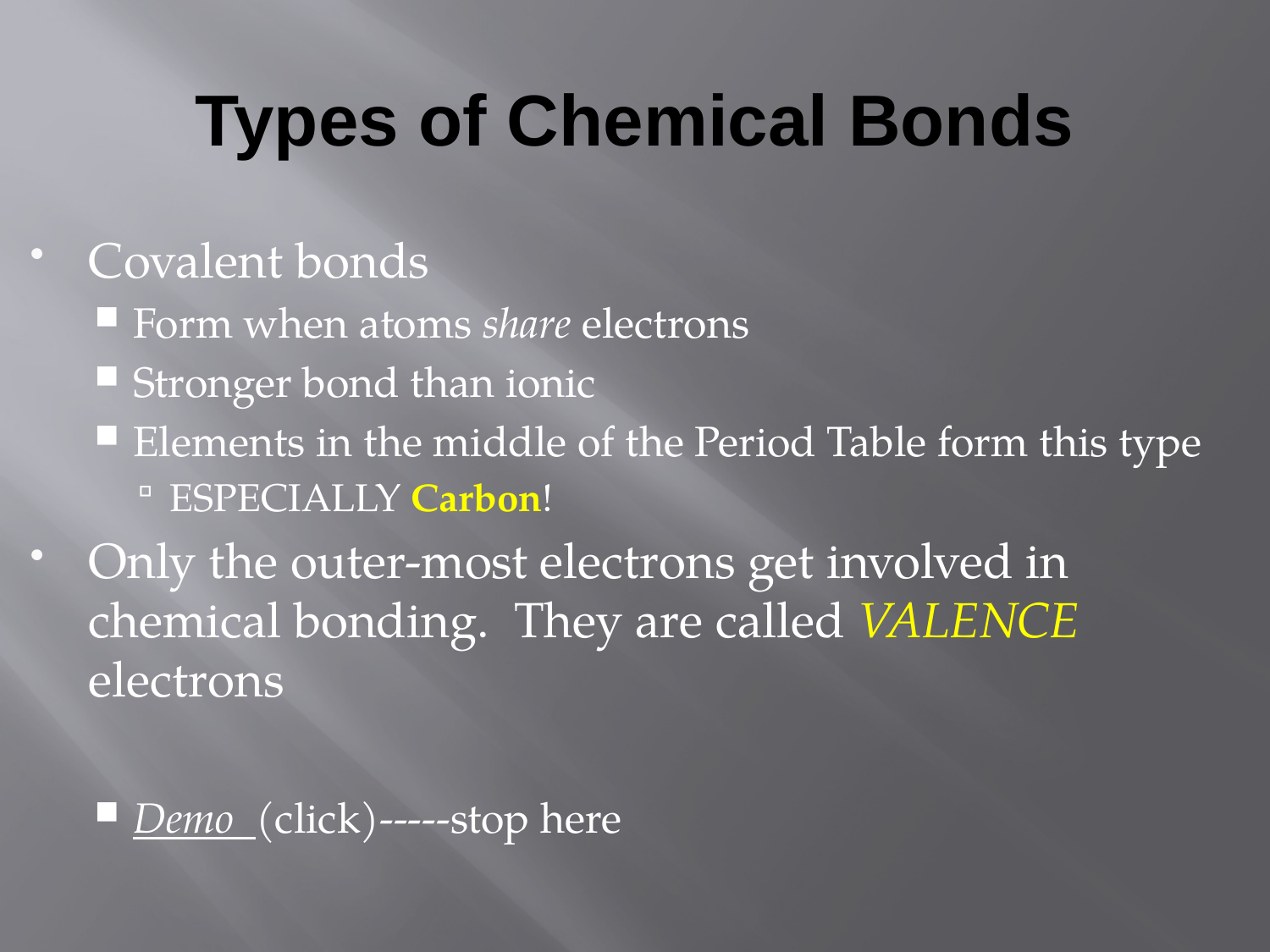

# Types of Chemical Bonds
Covalent bonds
Form when atoms share electrons
Stronger bond than ionic
Elements in the middle of the Period Table form this type
ESPECIALLY Carbon!
Only the outer-most electrons get involved in chemical bonding.  They are called VALENCE electrons

Demo  (click)-----stop here